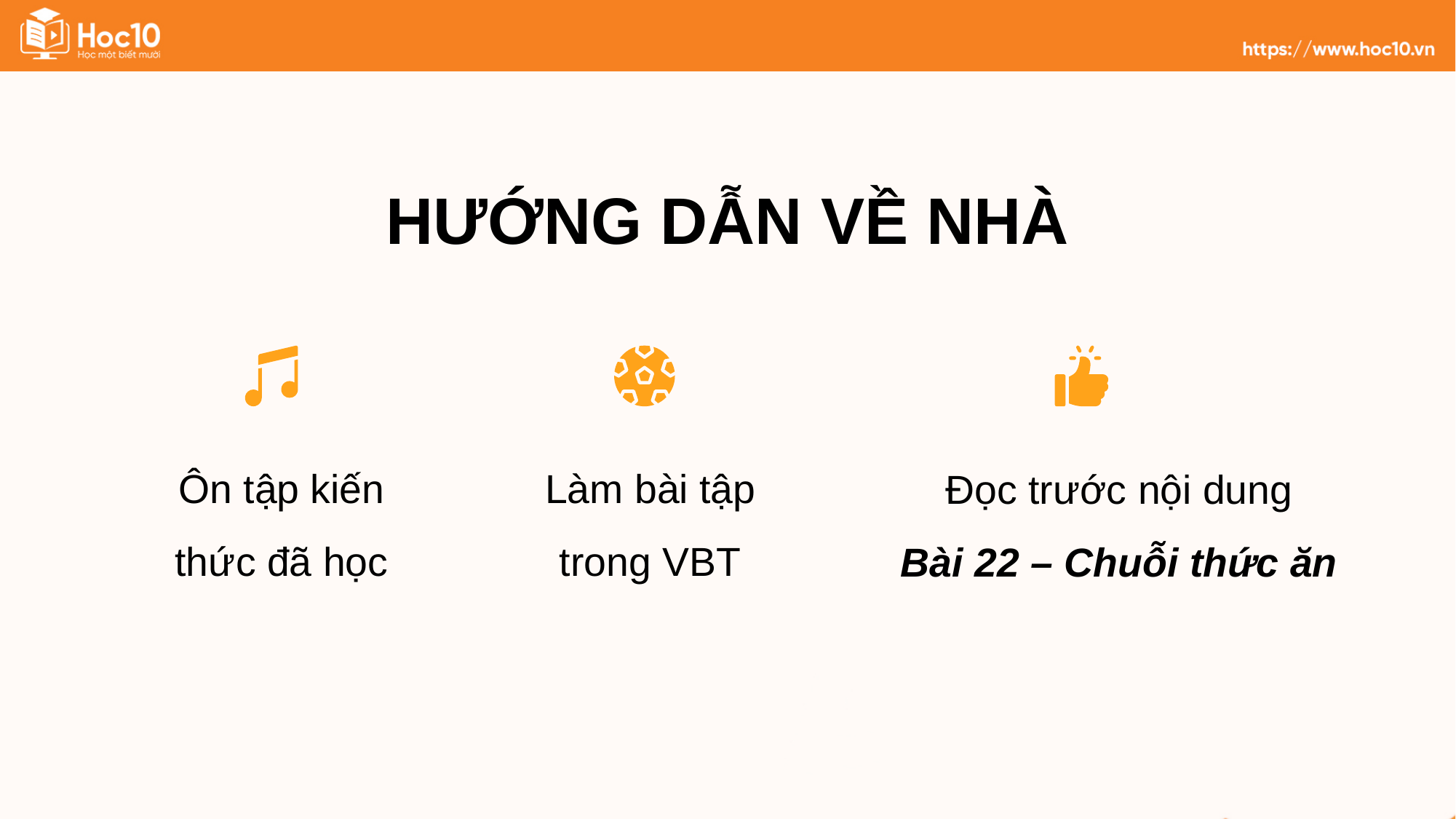

HƯỚNG DẪN VỀ NHÀ

Ôn tập kiến thức đã học
Làm bài tập trong VBT
Đọc trước nội dung
Bài 22 – Chuỗi thức ăn